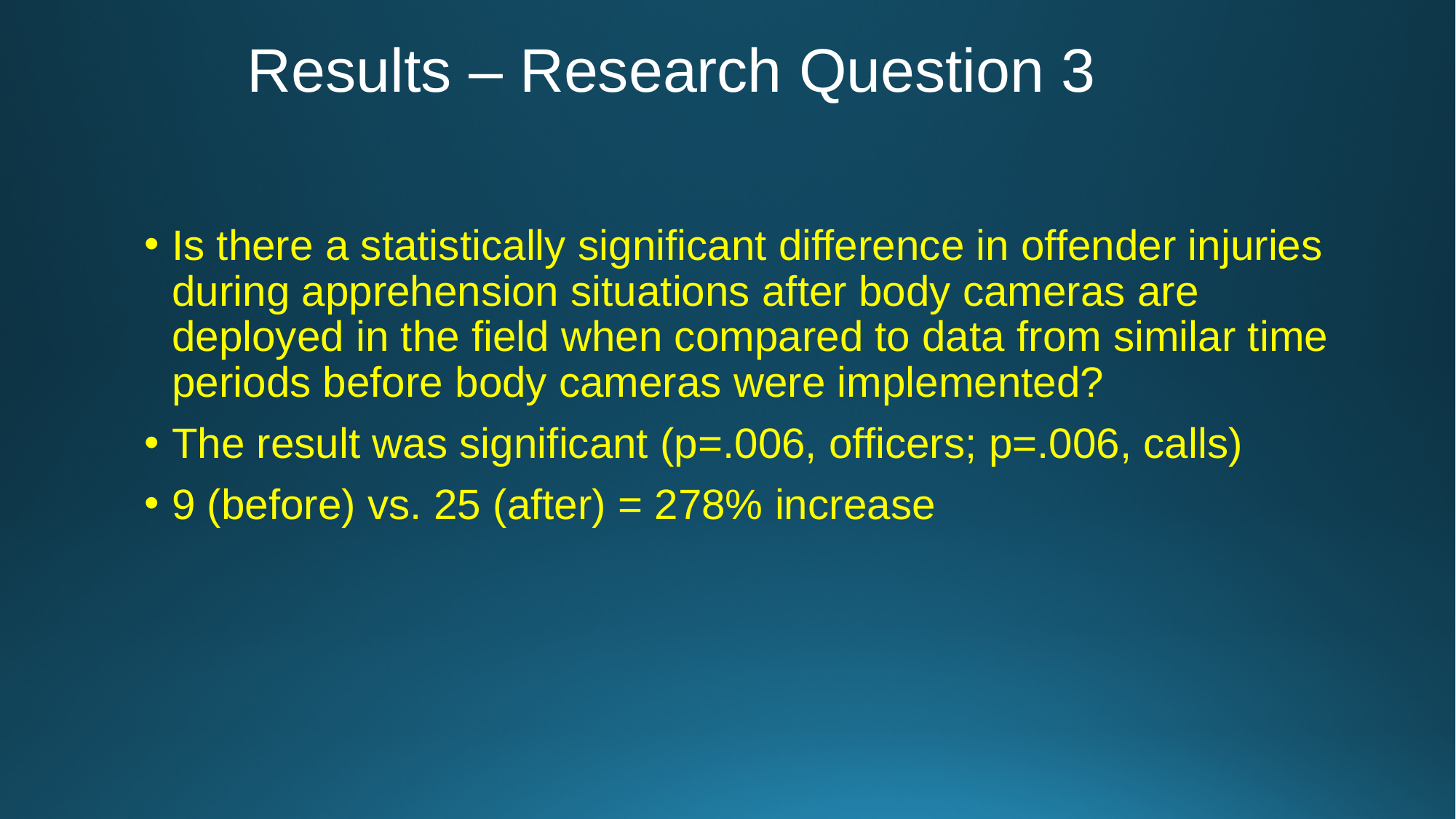

# Results – Research Question 3
Is there a statistically significant difference in offender injuries during apprehension situations after body cameras are deployed in the field when compared to data from similar time periods before body cameras were implemented?
The result was significant (p=.006, officers; p=.006, calls)
9 (before) vs. 25 (after) = 278% increase